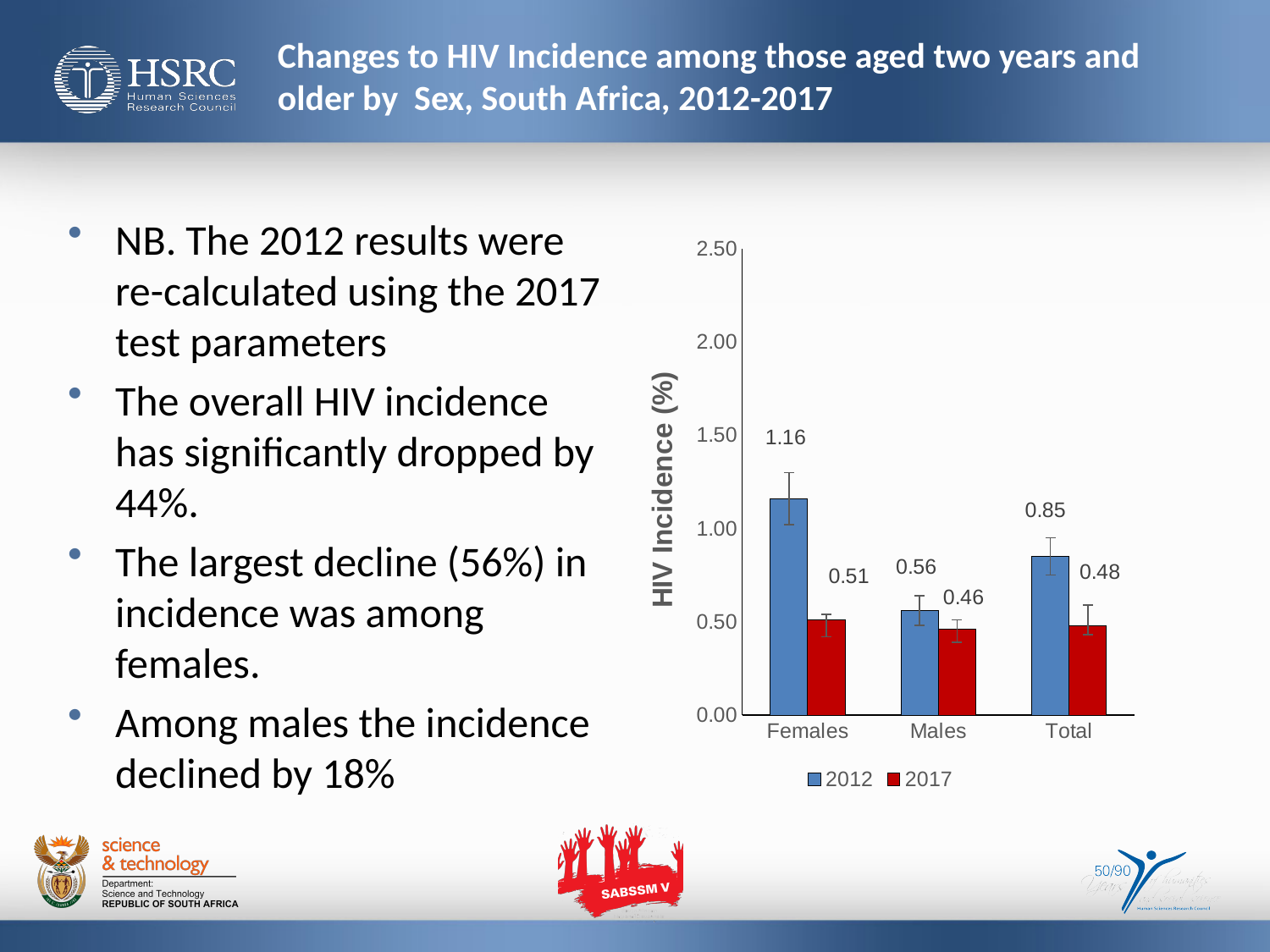

# Changes to HIV Incidence among those aged two years and older by  Sex, South Africa, 2012-2017
NB. The 2012 results were re-calculated using the 2017 test parameters
The overall HIV incidence has significantly dropped by 44%.
The largest decline (56%) in incidence was among females.
Among males the incidence declined by 18%

### Chart

| Category | 2012 | 2017 |
|---|---|---|
| Females | 1.16 | 0.51 |
| Males | 0.56 | 0.46 |
| Total | 0.85 | 0.48 |